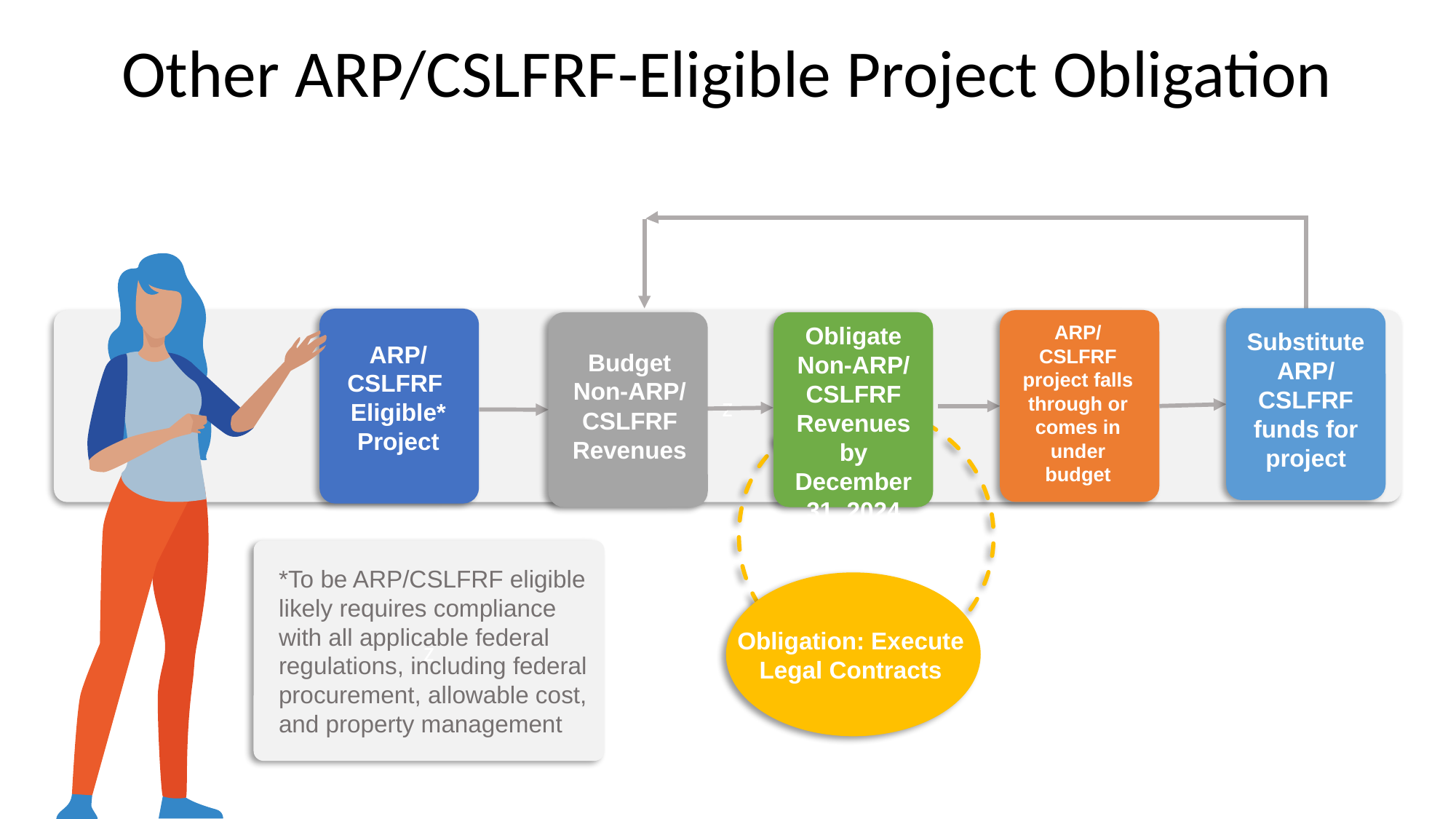

# Other ARP/CSLFRF-Eligible Project Obligation

z

ARP/
CSLFRF project falls through or comes in under budget
Obligate Non-ARP/ CSLFRF Revenues by December 31, 2024
Substitute ARP/ CSLFRF funds for project
ARP/
CSLFRF
Eligible* Project
Budget Non-ARP/ CSLFRF Revenues
SUBSTITUTE

z
*To be ARP/CSLFRF eligible likely requires compliance with all applicable federal regulations, including federal procurement, allowable cost, and property management

Obligation: Execute Legal Contracts